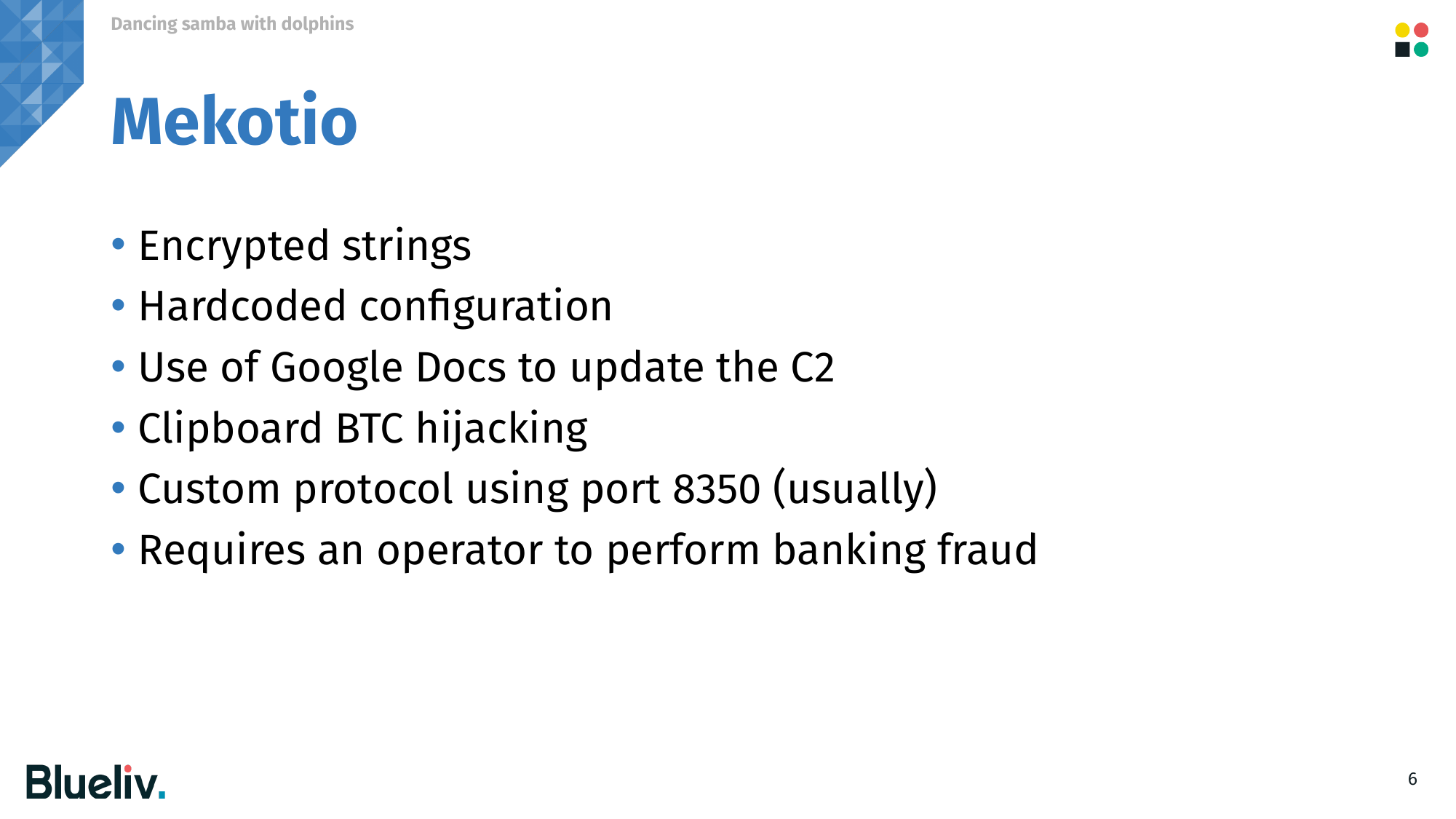

Dancing samba with dolphins
# Mekotio
Encrypted strings
Hardcoded configuration
Use of Google Docs to update the C2
Clipboard BTC hijacking
Custom protocol using port 8350 (usually)
Requires an operator to perform banking fraud

6